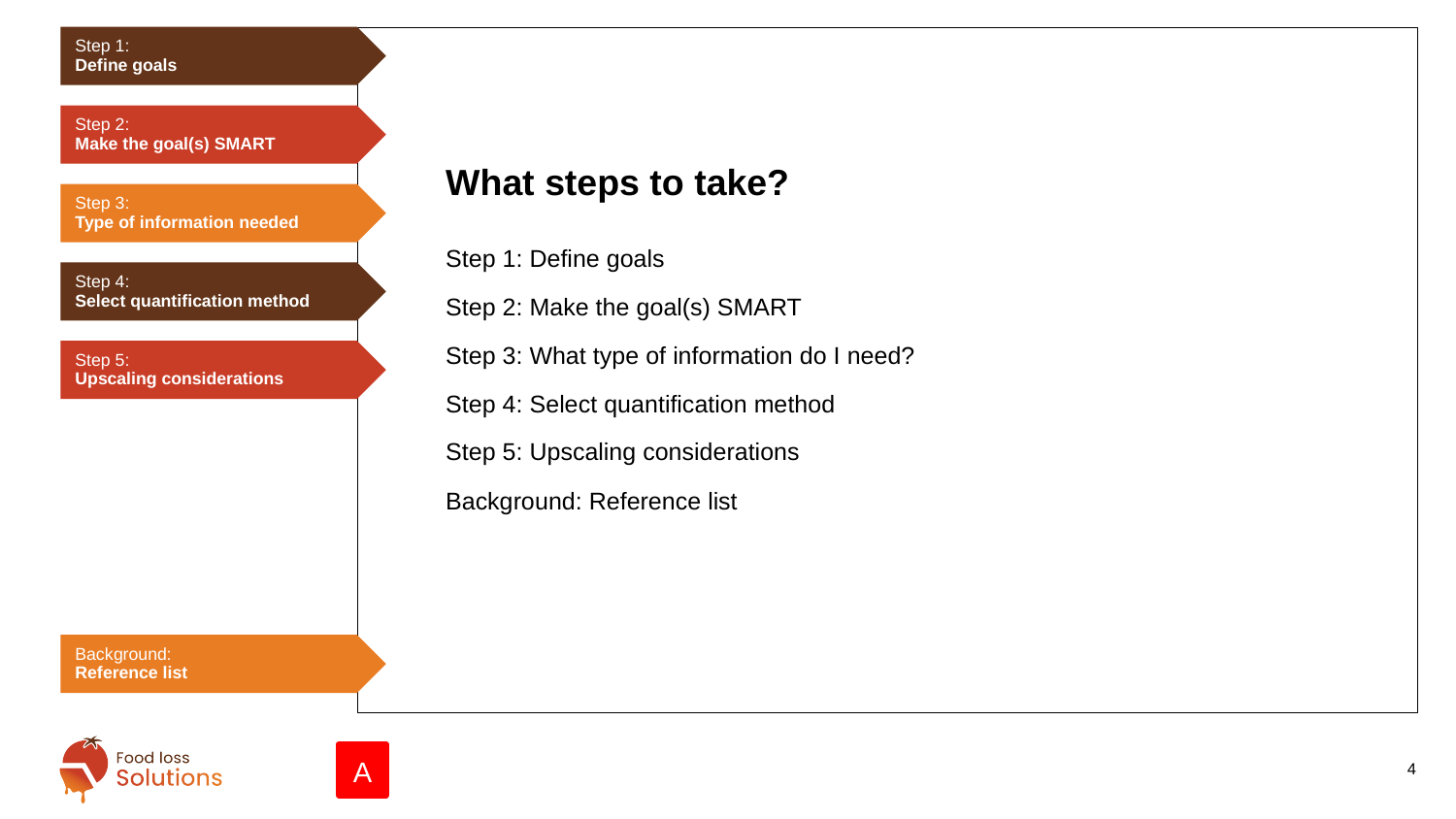

Step 1:
Define goals
Step 2:
Make the goal(s) SMART
# What steps to take?
Step 3:
Type of information needed
Step 1: Define goals
Step 2: Make the goal(s) SMART
Step 3: What type of information do I need?
Step 4: Select quantification method
Step 5: Upscaling considerations
Background: Reference list
Step 4:
Select quantification method
Step 5:
Upscaling considerations
Background:
Reference list
A
4